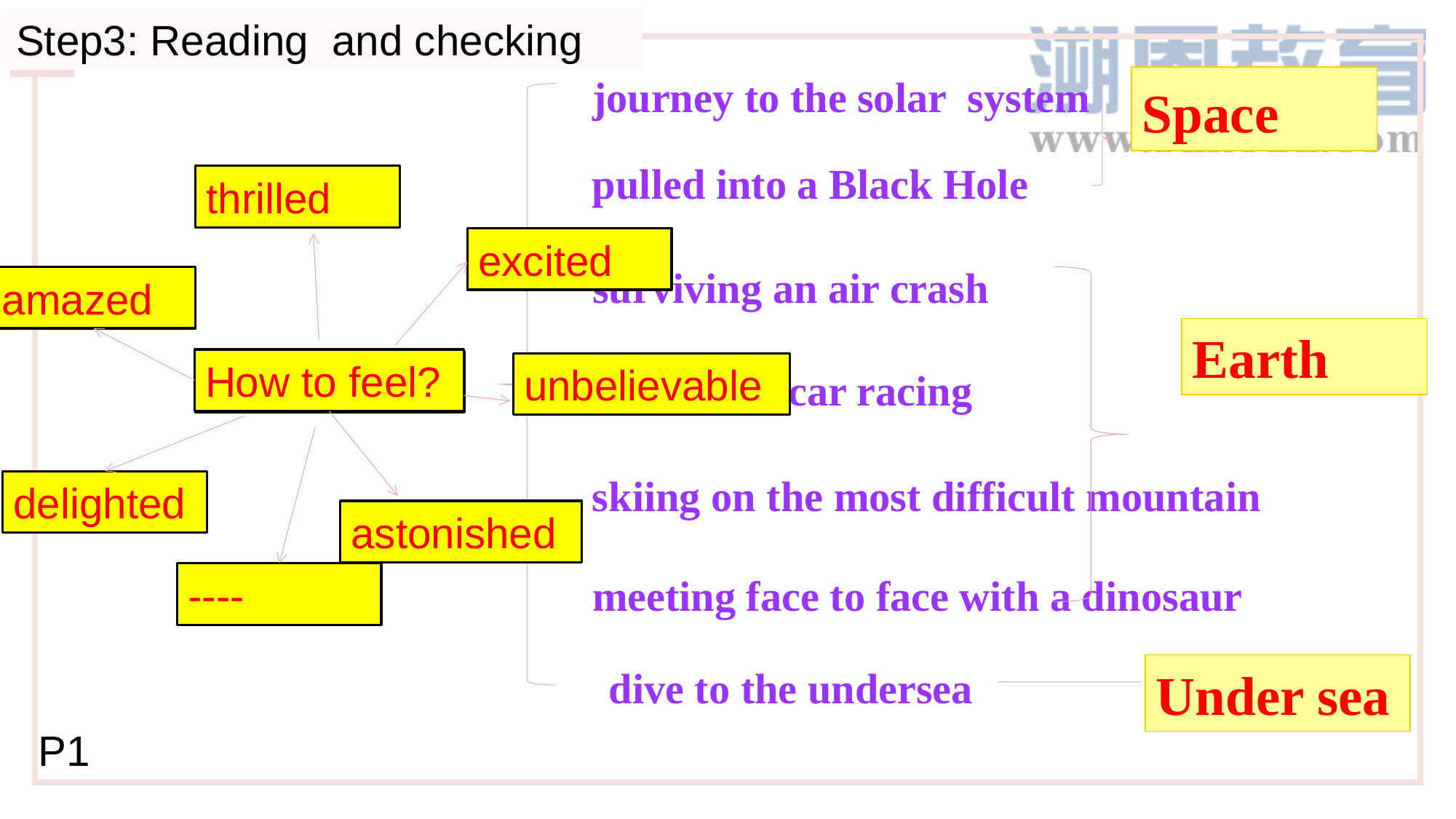

Step3: Reading  and checking
journey to the solar  system
Space

pulled into a Black Hole
thrilled
excited
surviving an air crash
amazed

Earth
How to feel?
what to do?
unbelievable
joining in car racing
skiing on the most difficult mountain
delighted
astonished
----
meeting face to face with a dinosaur
Under sea
dive to the undersea
P1